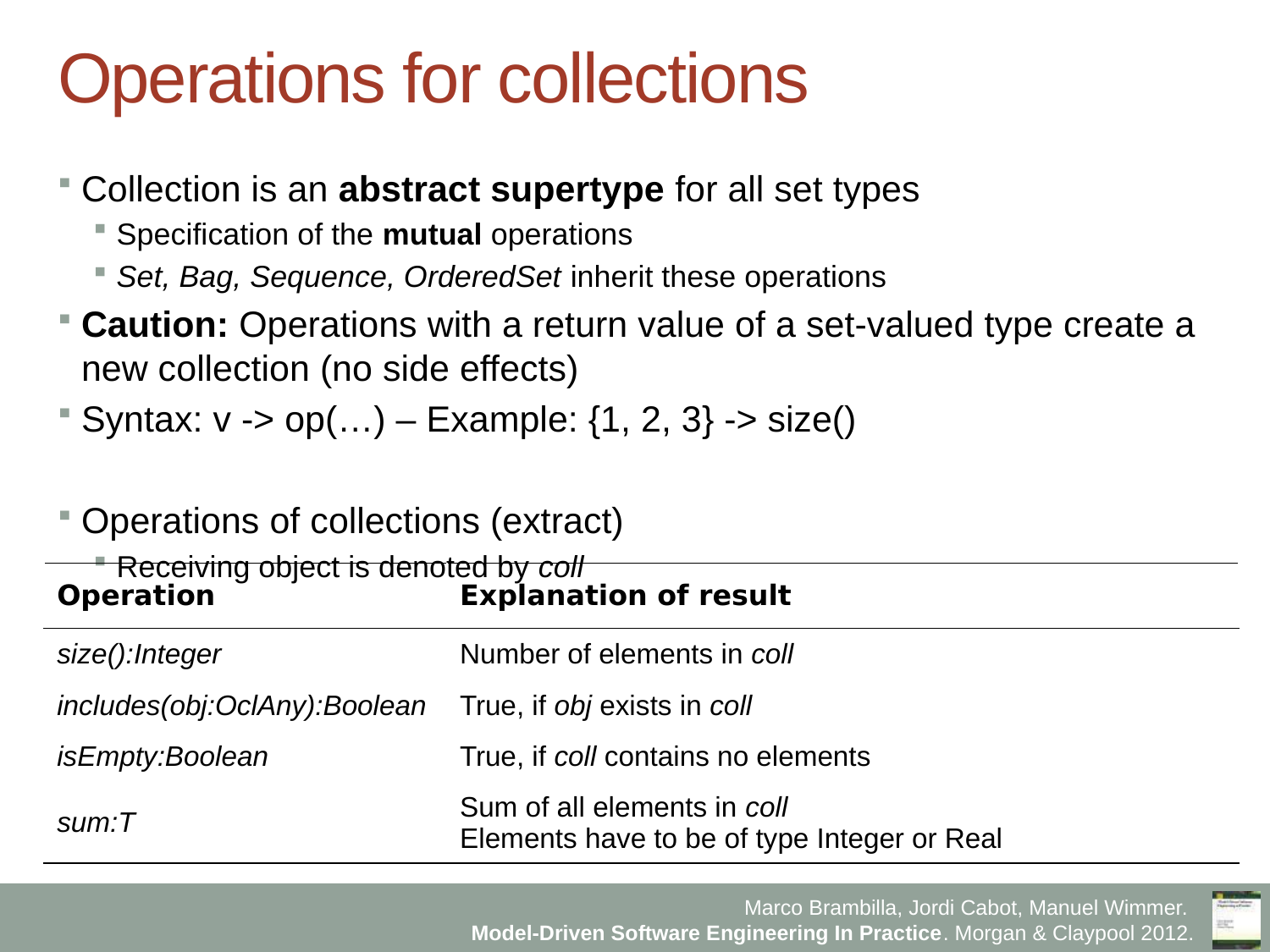

# Operations for collections
Collection is an abstract supertype for all set types
Specification of the mutual operations
Set, Bag, Sequence, OrderedSet inherit these operations
Caution: Operations with a return value of a set-valued type create a new collection (no side effects)
Syntax: v -> op(…) – Example: {1, 2, 3} -> size()

Operations of collections (extract)
Receiving object is denoted by coll
| Operation | Explanation of result |
| --- | --- |
| size():Integer | Number of elements in coll |
| includes(obj:OclAny):Boolean | True, if obj exists in coll |
| isEmpty:Boolean | True, if coll contains no elements |
| sum:T | Sum of all elements in coll Elements have to be of type Integer or Real |